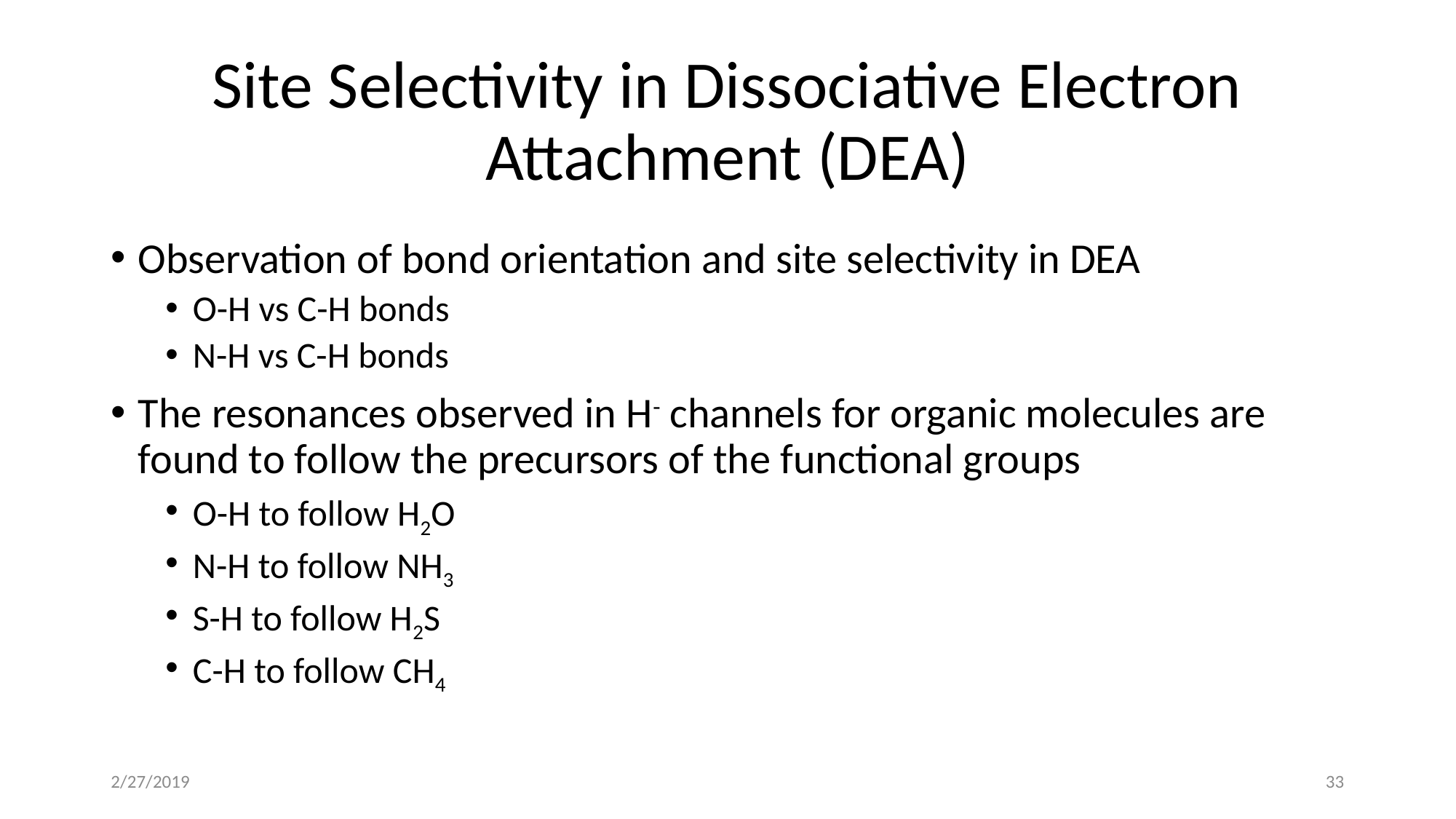

# Site Selectivity in Dissociative Electron Attachment (DEA)
Observation of bond orientation and site selectivity in DEA
O-H vs C-H bonds
N-H vs C-H bonds
The resonances observed in H- channels for organic molecules are found to follow the precursors of the functional groups
O-H to follow H2O
N-H to follow NH3
S-H to follow H2S
C-H to follow CH4
2/27/2019
33